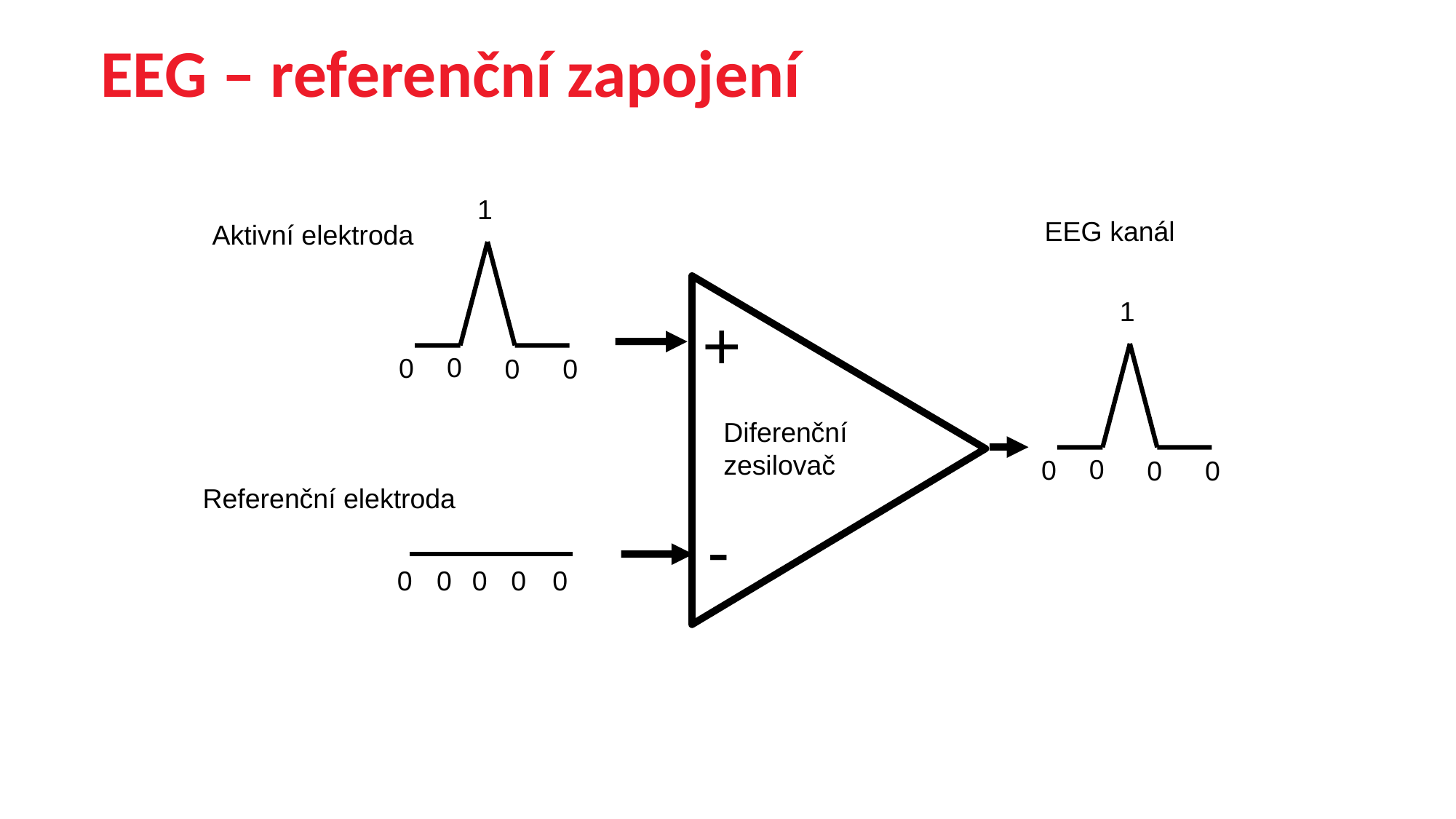

EEG – referenční zapojení
1

0
0
0
0
EEG kanál
Aktivní elektroda
1

0
0
0
0
+

Diferenční zesilovač

Referenční elektroda
-

0
0
0
0
0